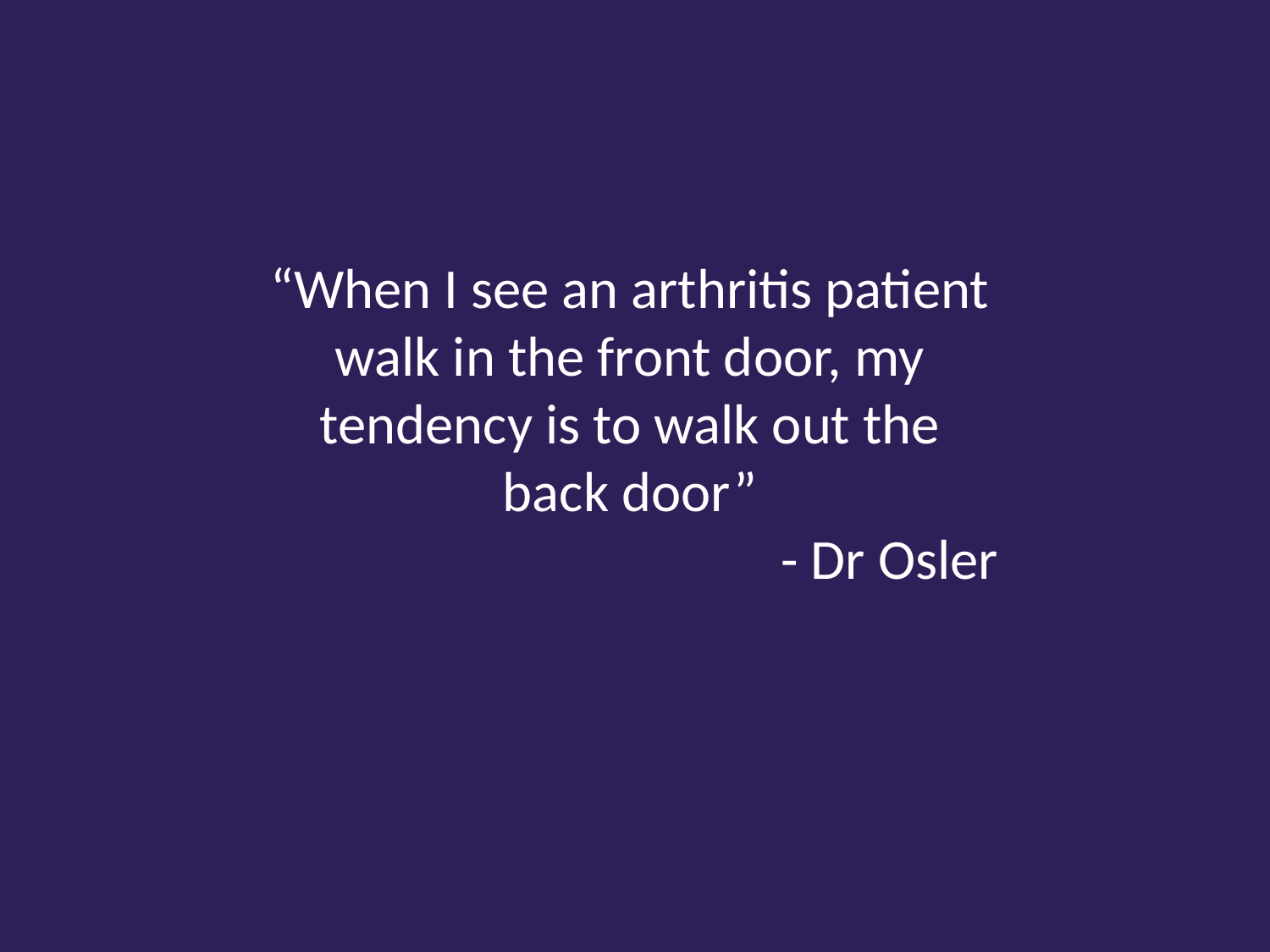

“When I see an arthritis patient walk in the front door, my tendency is to walk out the back door”
- Dr Osler